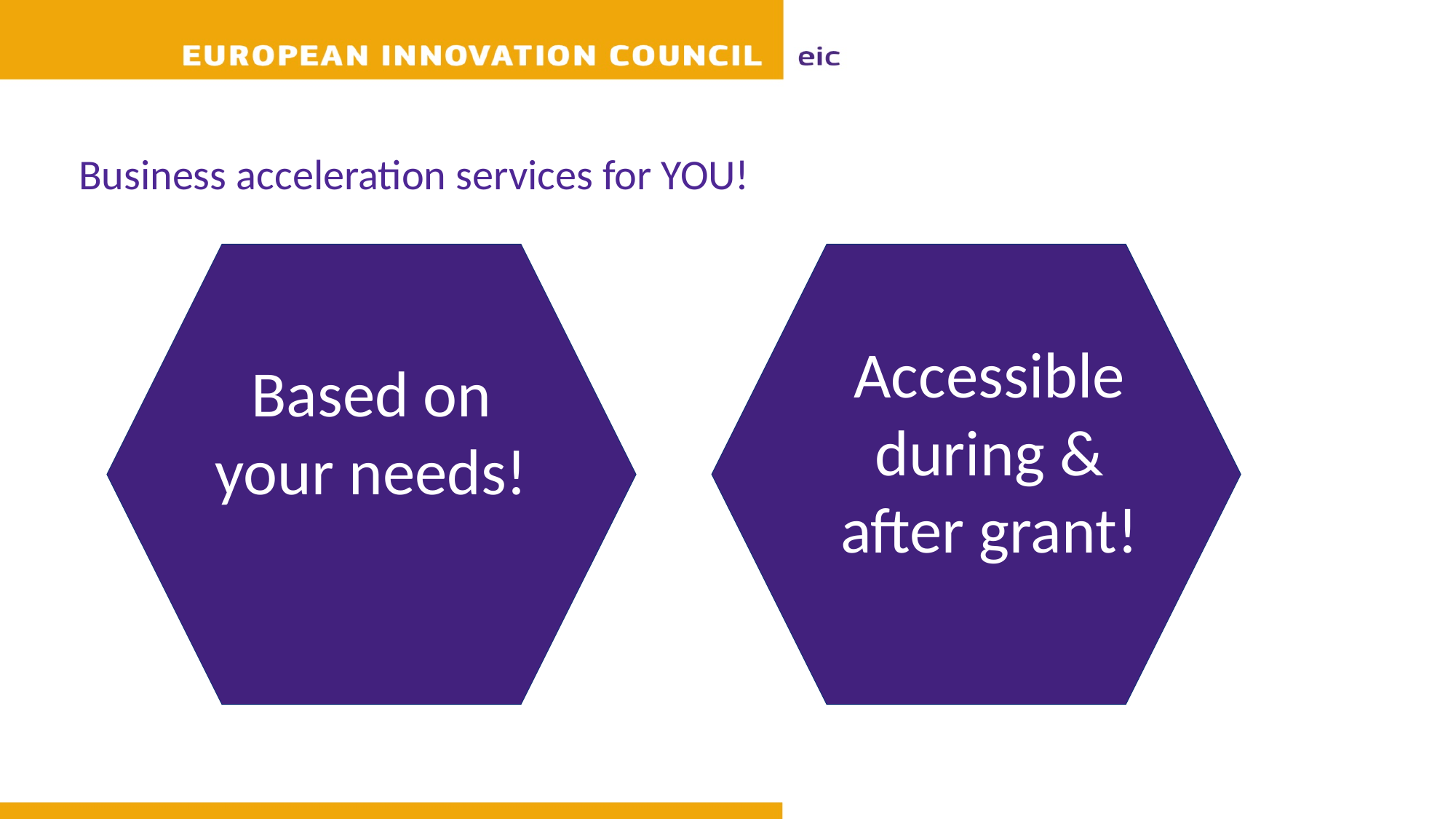

# Business acceleration services for YOU!

Accessible during & after grant!
Based on your needs!